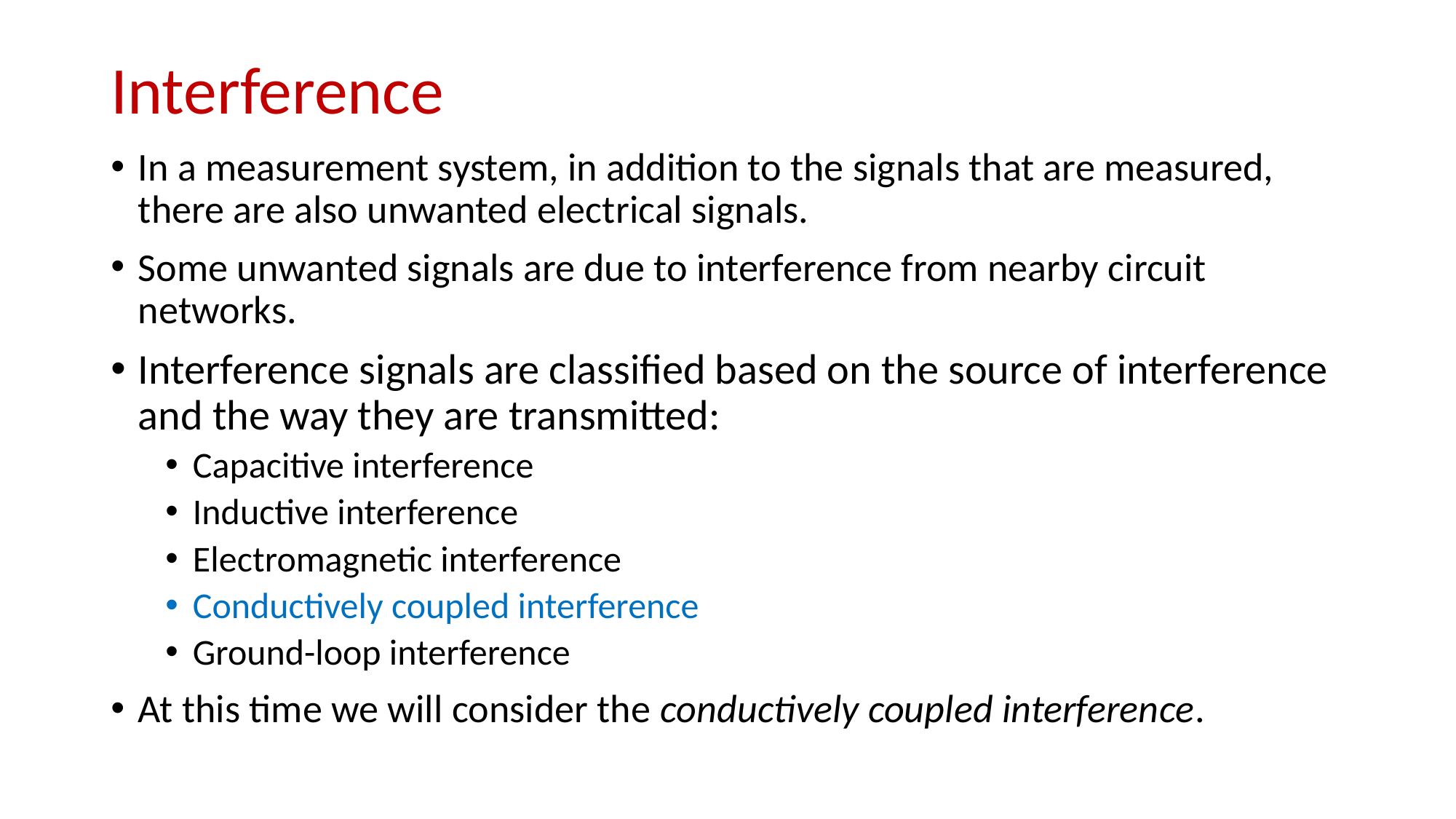

# Interference
In a measurement system, in addition to the signals that are measured, there are also unwanted electrical signals.
Some unwanted signals are due to interference from nearby circuit networks.
Interference signals are classified based on the source of interference and the way they are transmitted:
Capacitive interference
Inductive interference
Electromagnetic interference
Conductively coupled interference
Ground-loop interference
At this time we will consider the conductively coupled interference.